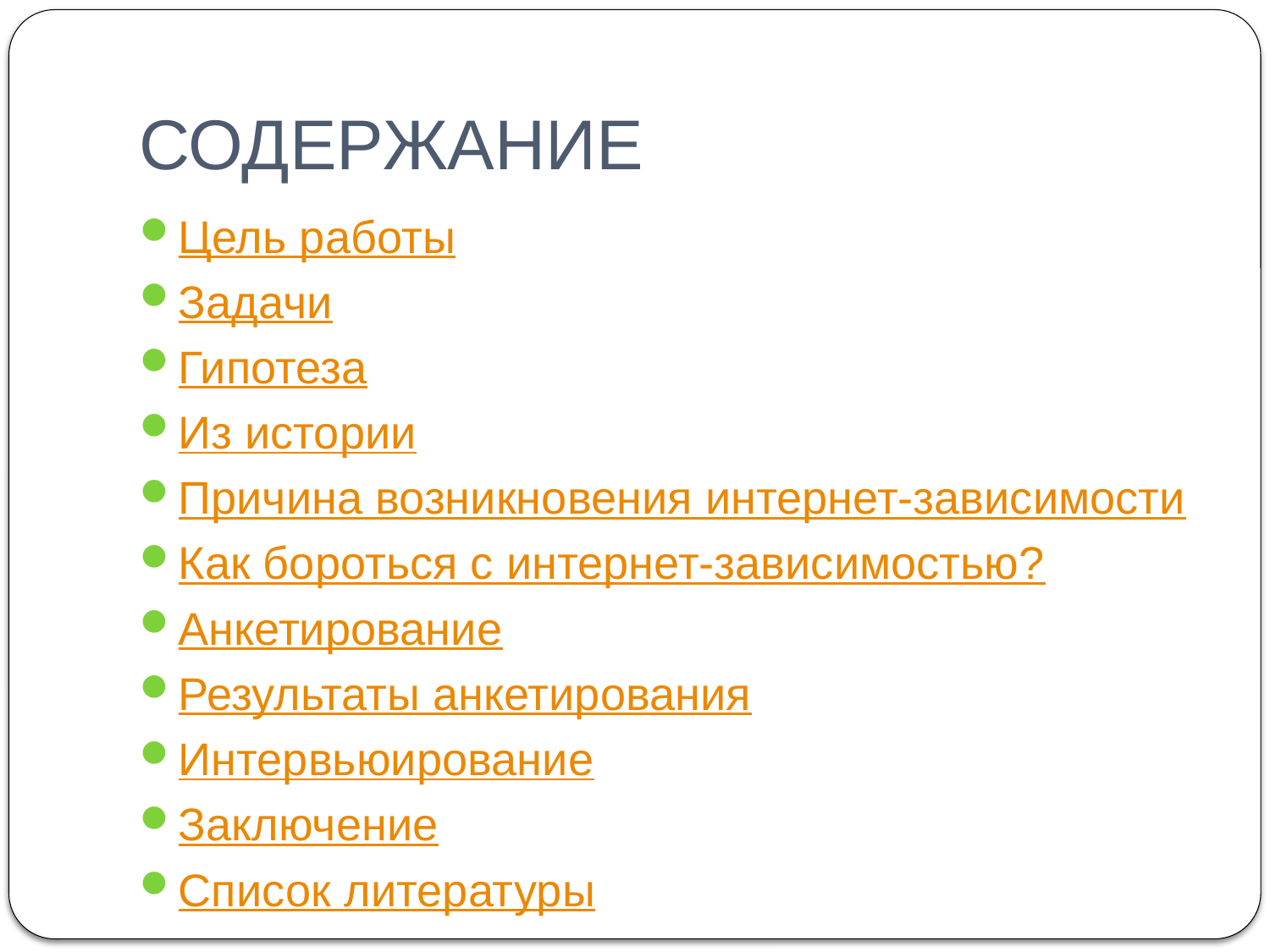

# СОДЕРЖАНИЕ
Цель работы
Задачи
Гипотеза
Из истории
Причина возникновения интернет-зависимости
Как бороться с интернет-зависимостью?
Анкетирование
Результаты анкетирования
Интервьюирование
Заключение
Список литературы